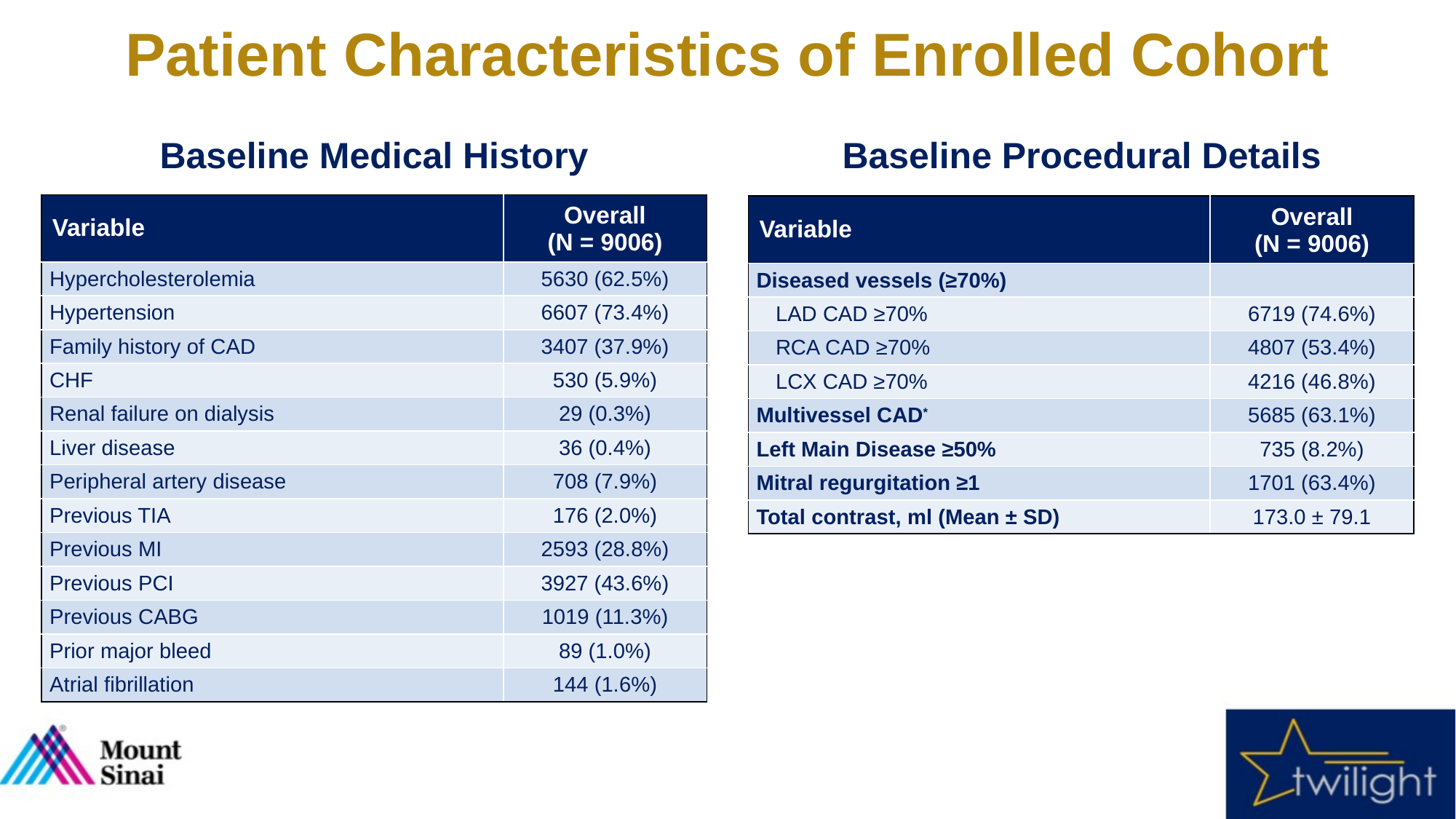

Patient Characteristics of Enrolled Cohort
Baseline Procedural Details
Baseline Medical History
| Variable | Overall (N = 9006) |
| --- | --- |
| Hypercholesterolemia | 5630 (62.5%) |
| Hypertension | 6607 (73.4%) |
| Family history of CAD | 3407 (37.9%) |
| CHF | 530 (5.9%) |
| Renal failure on dialysis | 29 (0.3%) |
| Liver disease | 36 (0.4%) |
| Peripheral artery disease | 708 (7.9%) |
| Previous TIA | 176 (2.0%) |
| Previous MI | 2593 (28.8%) |
| Previous PCI | 3927 (43.6%) |
| Previous CABG | 1019 (11.3%) |
| Prior major bleed | 89 (1.0%) |
| Atrial fibrillation | 144 (1.6%) |
| Variable | Overall (N = 9006) |
| --- | --- |
| Diseased vessels (≥70%) |  |
| LAD CAD ≥70% | 6719 (74.6%) |
| RCA CAD ≥70% | 4807 (53.4%) |
| LCX CAD ≥70% | 4216 (46.8%) |
| Multivessel CAD\* | 5685 (63.1%) |
| Left Main Disease ≥50% | 735 (8.2%) |
| Mitral regurgitation ≥1 | 1701 (63.4%) |
| Total contrast, ml (Mean ± SD) | 173.0 ± 79.1 |